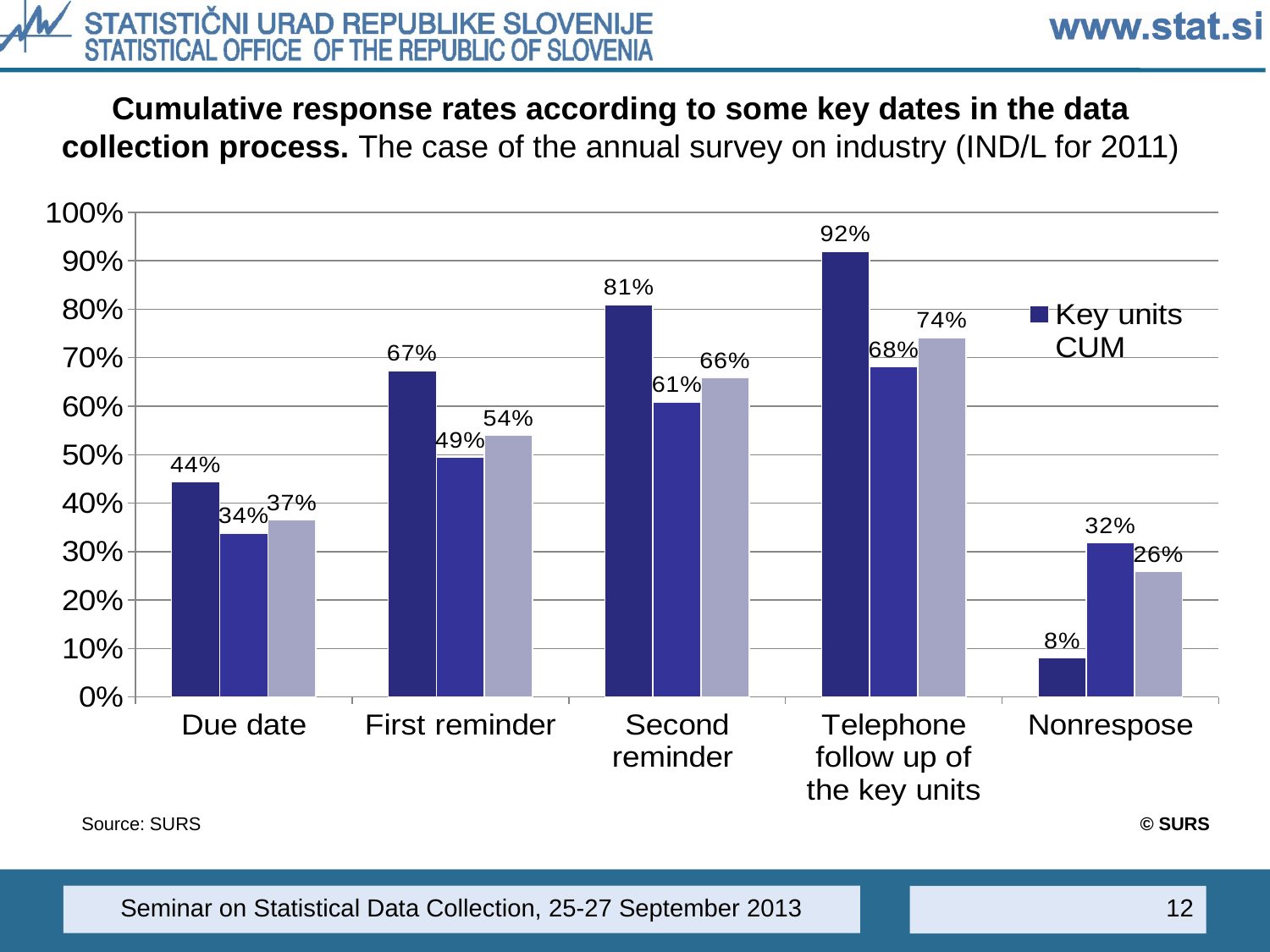

# Cumulative response rates according to some key dates in the data collection process. The case of the annual survey on industry (IND/L for 2011)

### Chart

| Category | Key units CUM | Other units CUM |  |
|---|---|---|---|
| Due date | 0.44402985074626866 | 0.3385579937304075 | 0.3650868137024871 |
| First reminder | 0.6735074626865671 | 0.4946708463949843 | 0.5396527451900516 |
| Second reminder  | 0.8097014925373134 | 0.6087774294670847 | 0.6593148756452369 |
| Telephone follow up of the key units | 0.9197761194029851 | 0.6815047021943573 | 0.7414359455654622 |
| Nonrespose | 0.08022388059701491 | 0.3184952978056427 | 0.2585640544345378 |
Source: SURS
© SURS
Seminar on Statistical Data Collection, 25-27 September 2013
12